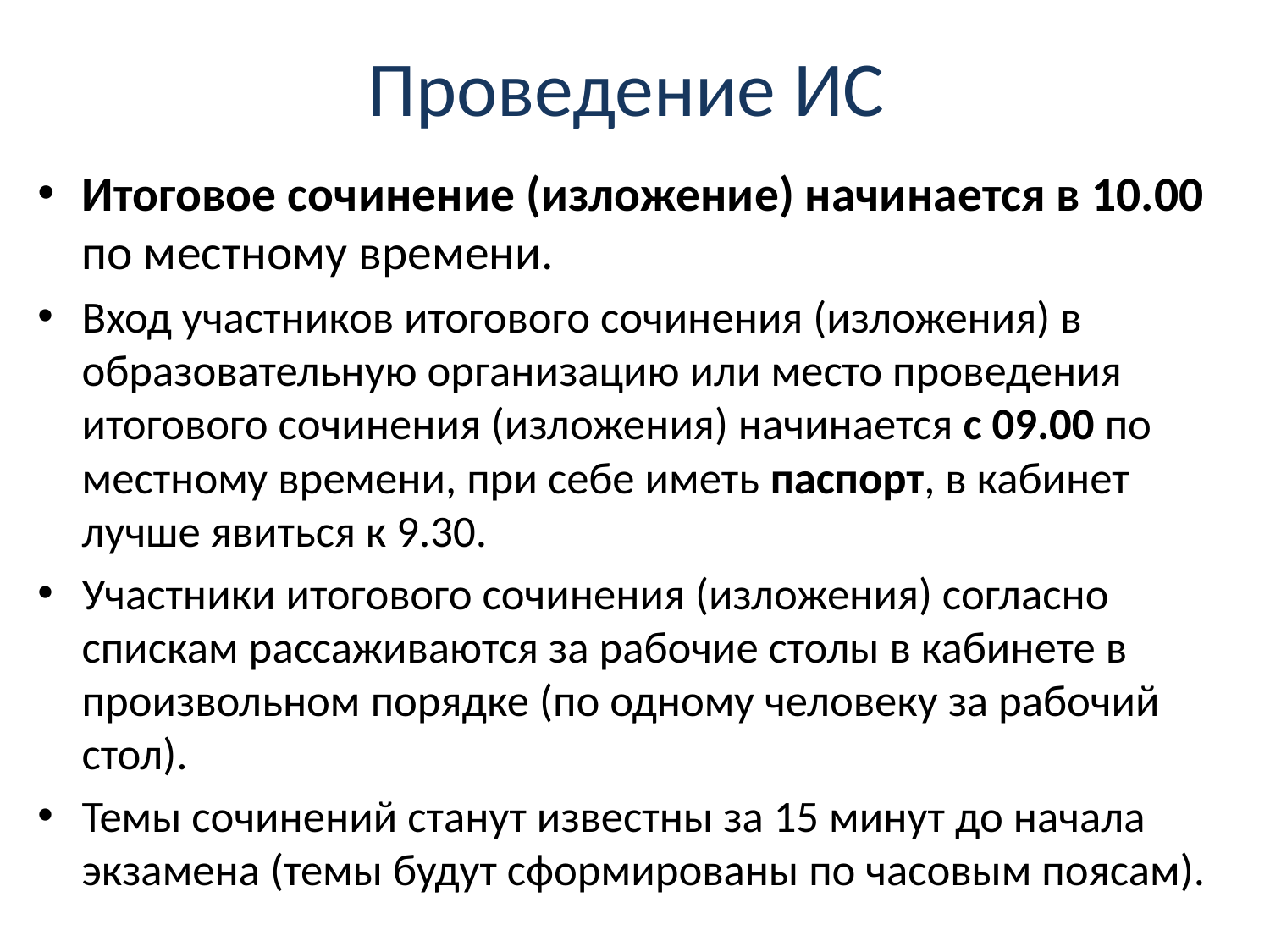

# Проведение ИС
Итоговое сочинение (изложение) начинается в 10.00 по местному времени.
Вход участников итогового сочинения (изложения) в образовательную организацию или место проведения итогового сочинения (изложения) начинается с 09.00 по местному времени, при себе иметь паспорт, в кабинет лучше явиться к 9.30.
Участники итогового сочинения (изложения) согласно спискам рассаживаются за рабочие столы в кабинете в произвольном порядке (по одному человеку за рабочий стол).
Темы сочинений станут известны за 15 минут до начала экзамена (темы будут сформированы по часовым поясам).